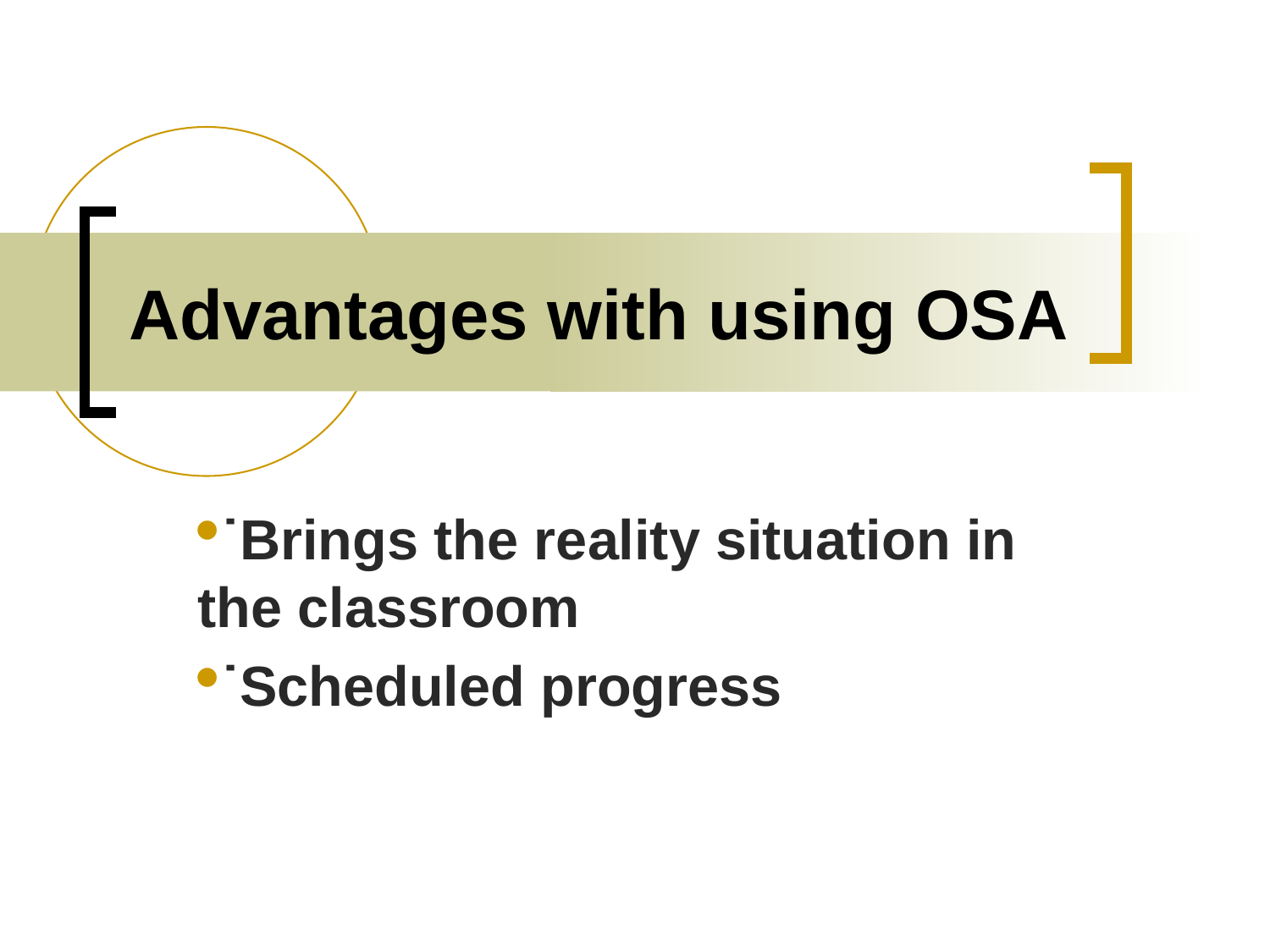

# Advantages with using OSA
˙Brings the reality situation in the classroom
˙Scheduled progress